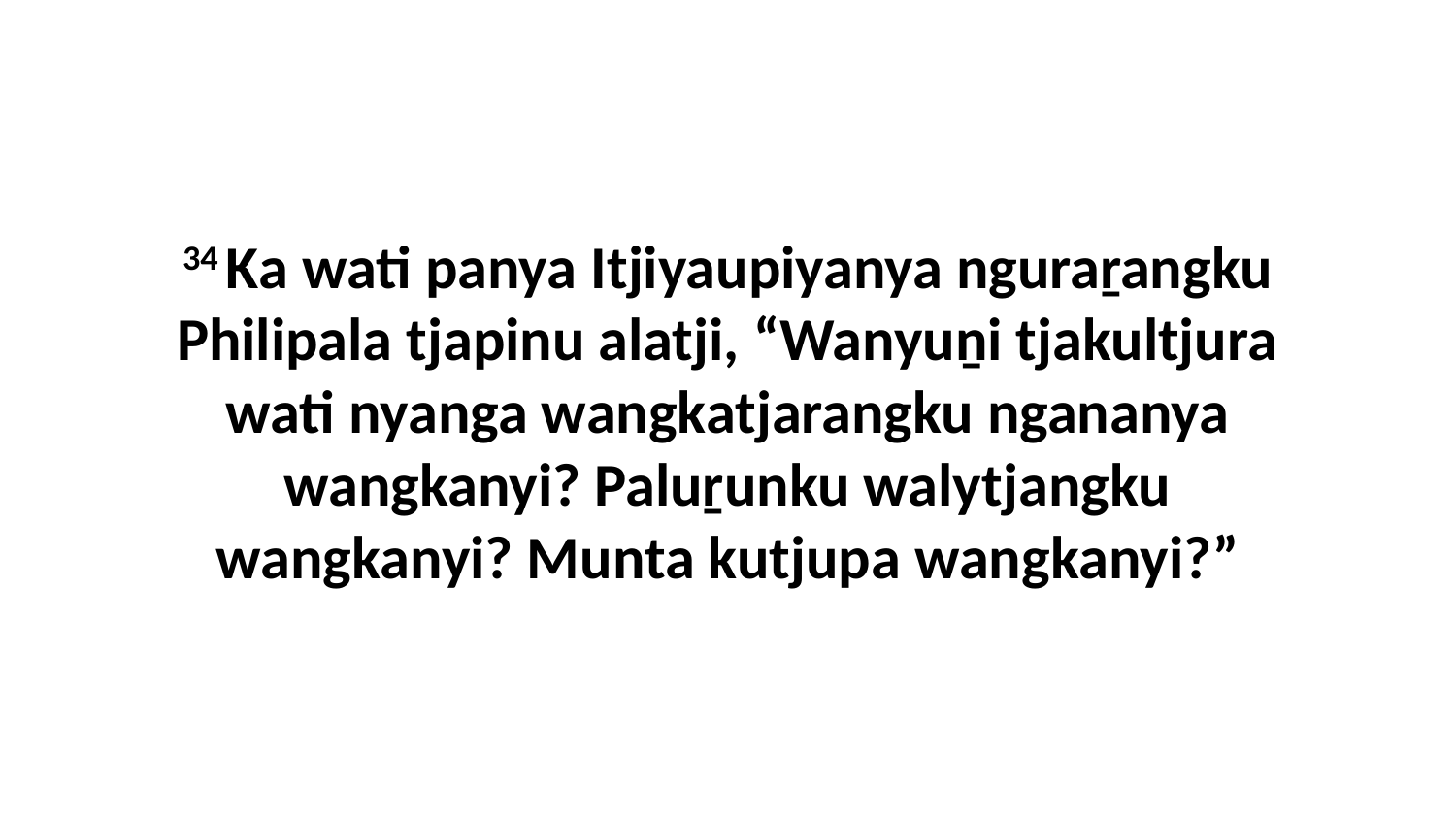

34 Ka wati panya Itjiyaupiyanya nguraṟangku Philipala tjapinu alatji, “Wanyuṉi tjakultjura wati nyanga wangkatjarangku ngananya wangkanyi? Paluṟunku walytjangku wangkanyi? Munta kutjupa wangkanyi?”